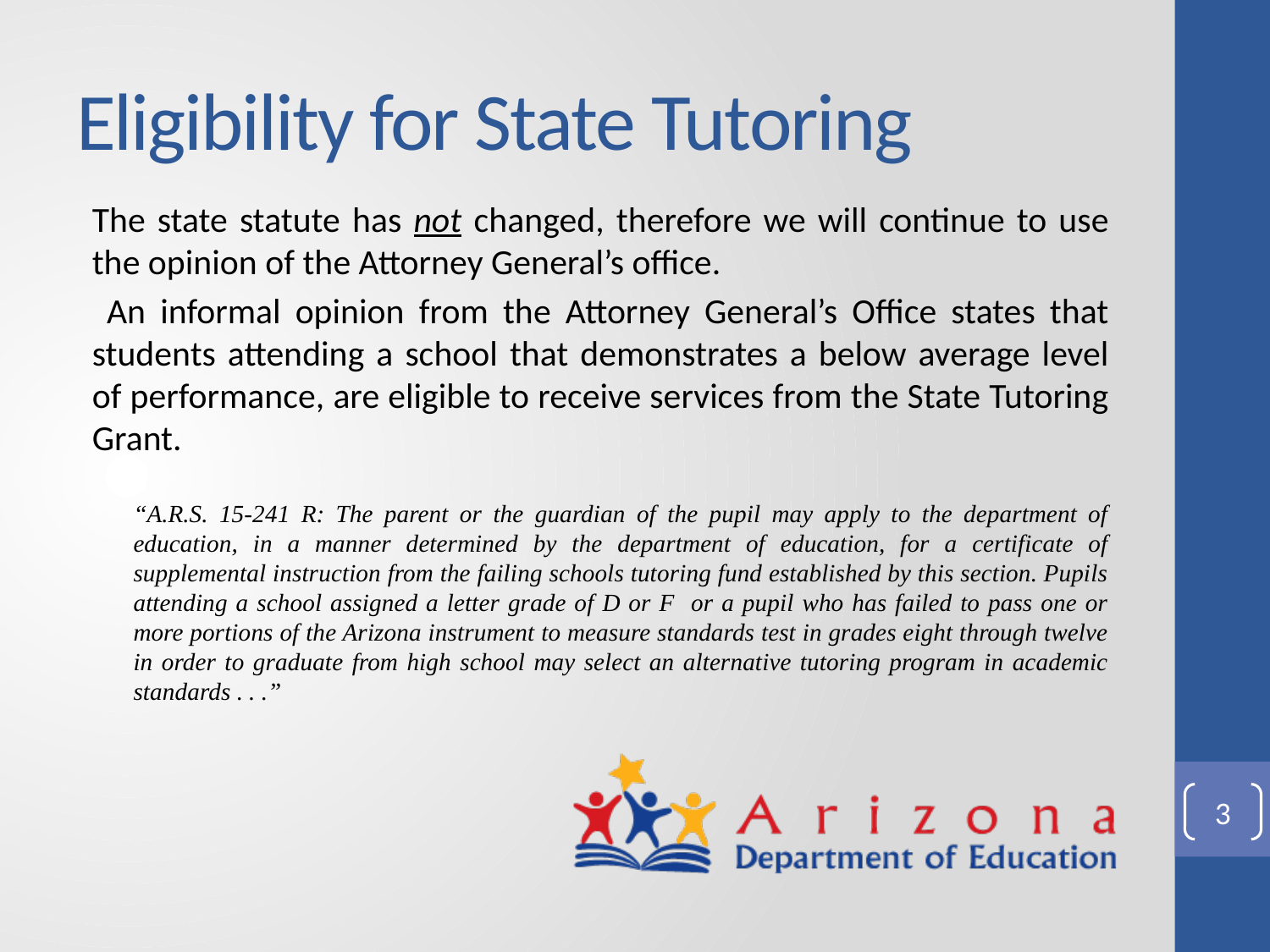

# Eligibility for State Tutoring
The state statute has not changed, therefore we will continue to use the opinion of the Attorney General’s office.
 An informal opinion from the Attorney General’s Office states that students attending a school that demonstrates a below average level of performance, are eligible to receive services from the State Tutoring Grant.

“A.R.S. 15-241 R: The parent or the guardian of the pupil may apply to the department of education, in a manner determined by the department of education, for a certificate of supplemental instruction from the failing schools tutoring fund established by this section. Pupils attending a school assigned a letter grade of D or F  or a pupil who has failed to pass one or more portions of the Arizona instrument to measure standards test in grades eight through twelve in order to graduate from high school may select an alternative tutoring program in academic standards . . .”

3